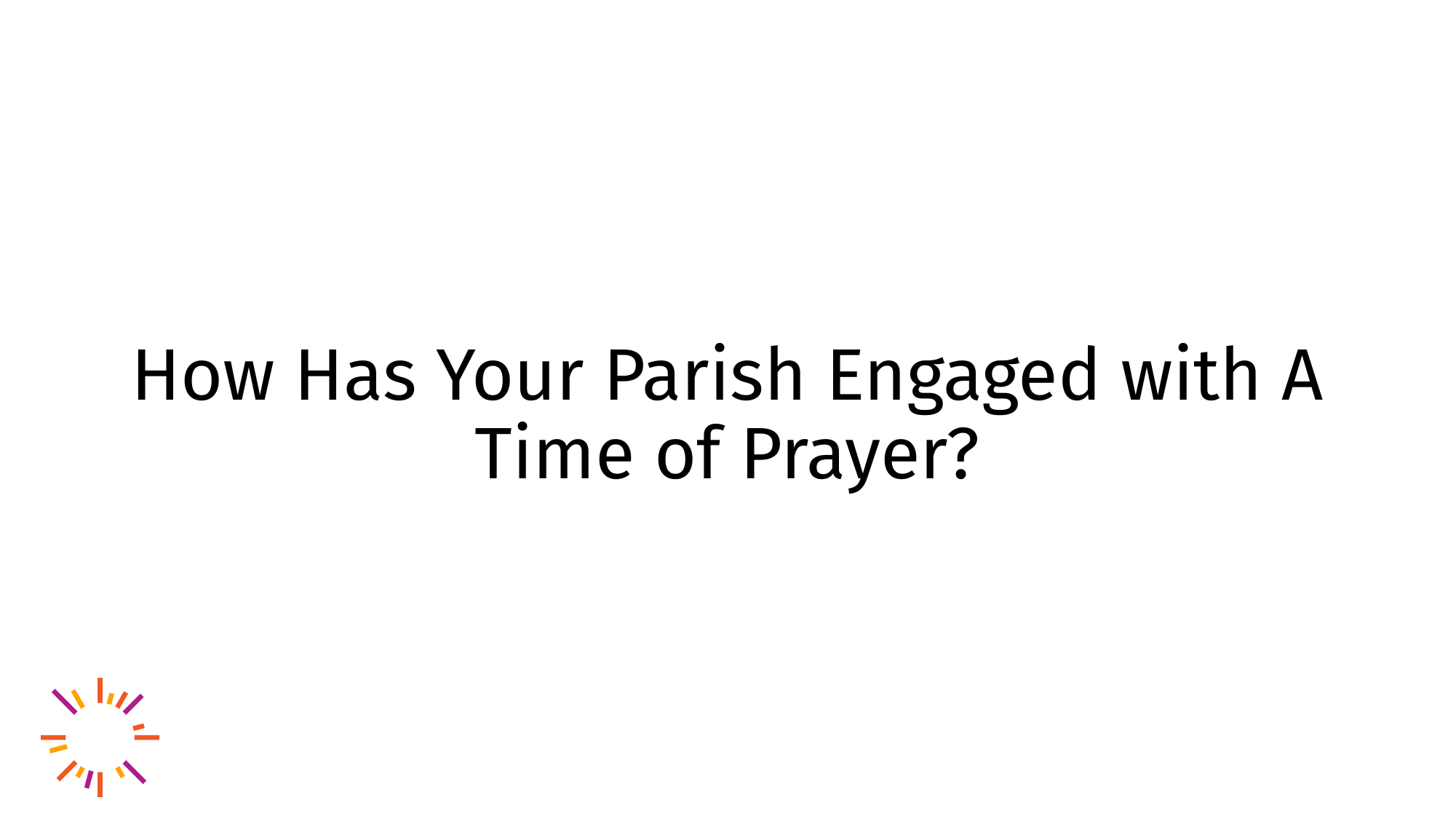

# How Has Your Parish Engaged with A Time of Prayer?